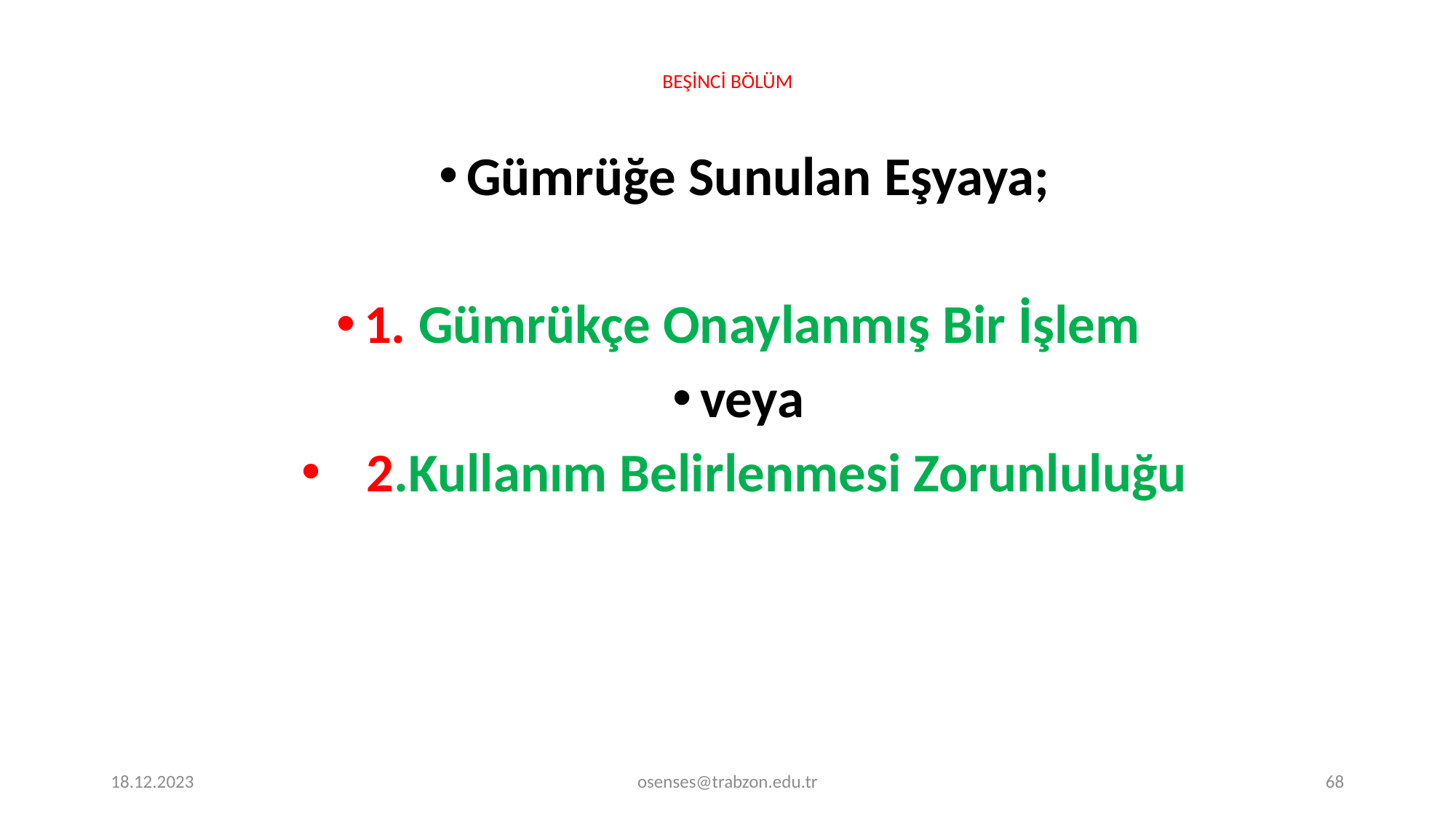

# BEŞİNCİ BÖLÜM
Gümrüğe Sunulan Eşyaya;

1. Gümrükçe Onaylanmış Bir İşlem
veya
   2.Kullanım Belirlenmesi Zorunluluğu
18.12.2023
osenses@trabzon.edu.tr
68